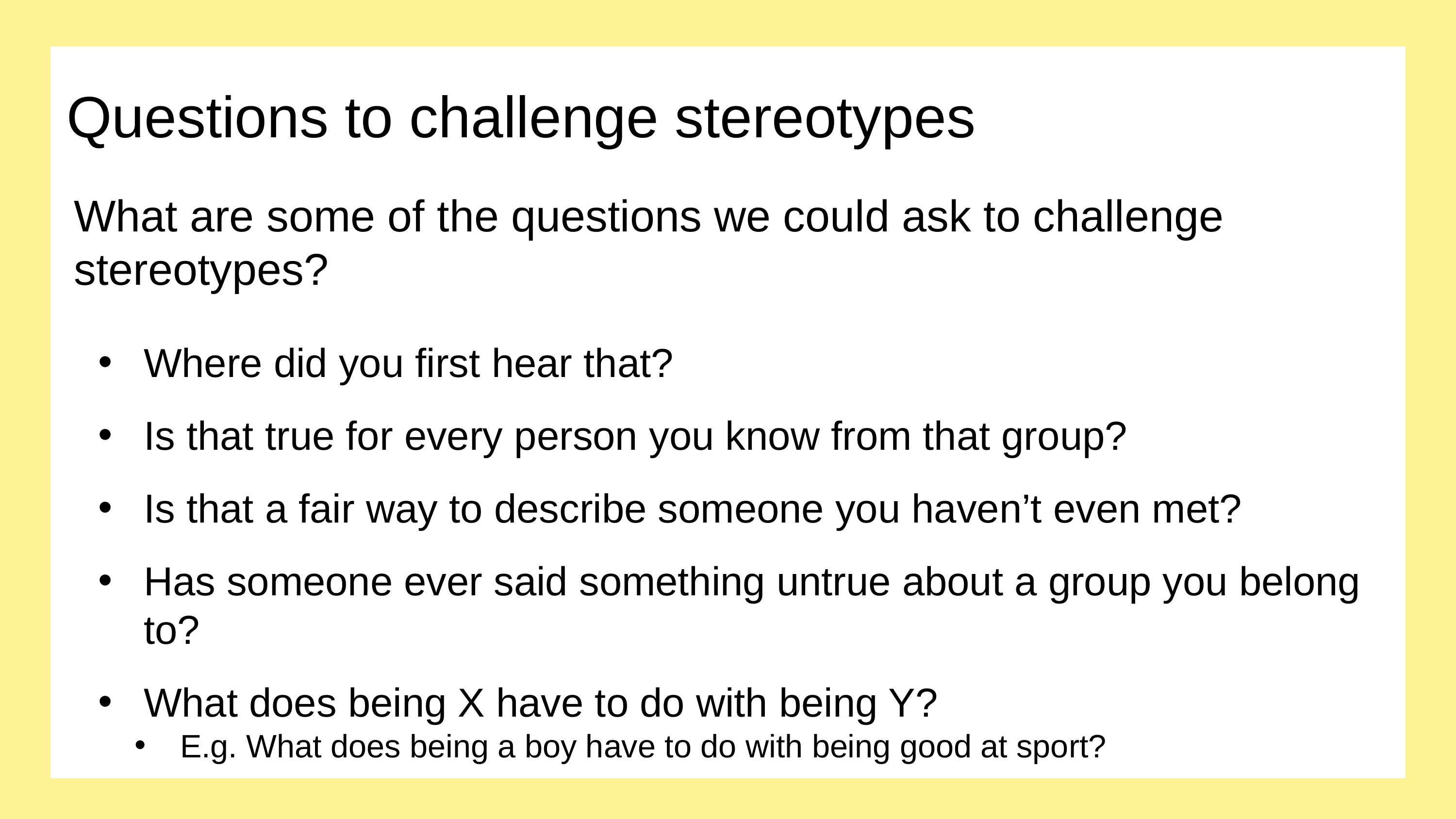

Questions to challenge stereotypes
What are some of the questions we could ask to challenge stereotypes?
Where did you first hear that?
Is that true for every person you know from that group?
Is that a fair way to describe someone you haven’t even met?
Has someone ever said something untrue about a group you belong to?
What does being X have to do with being Y?
E.g. What does being a boy have to do with being good at sport?